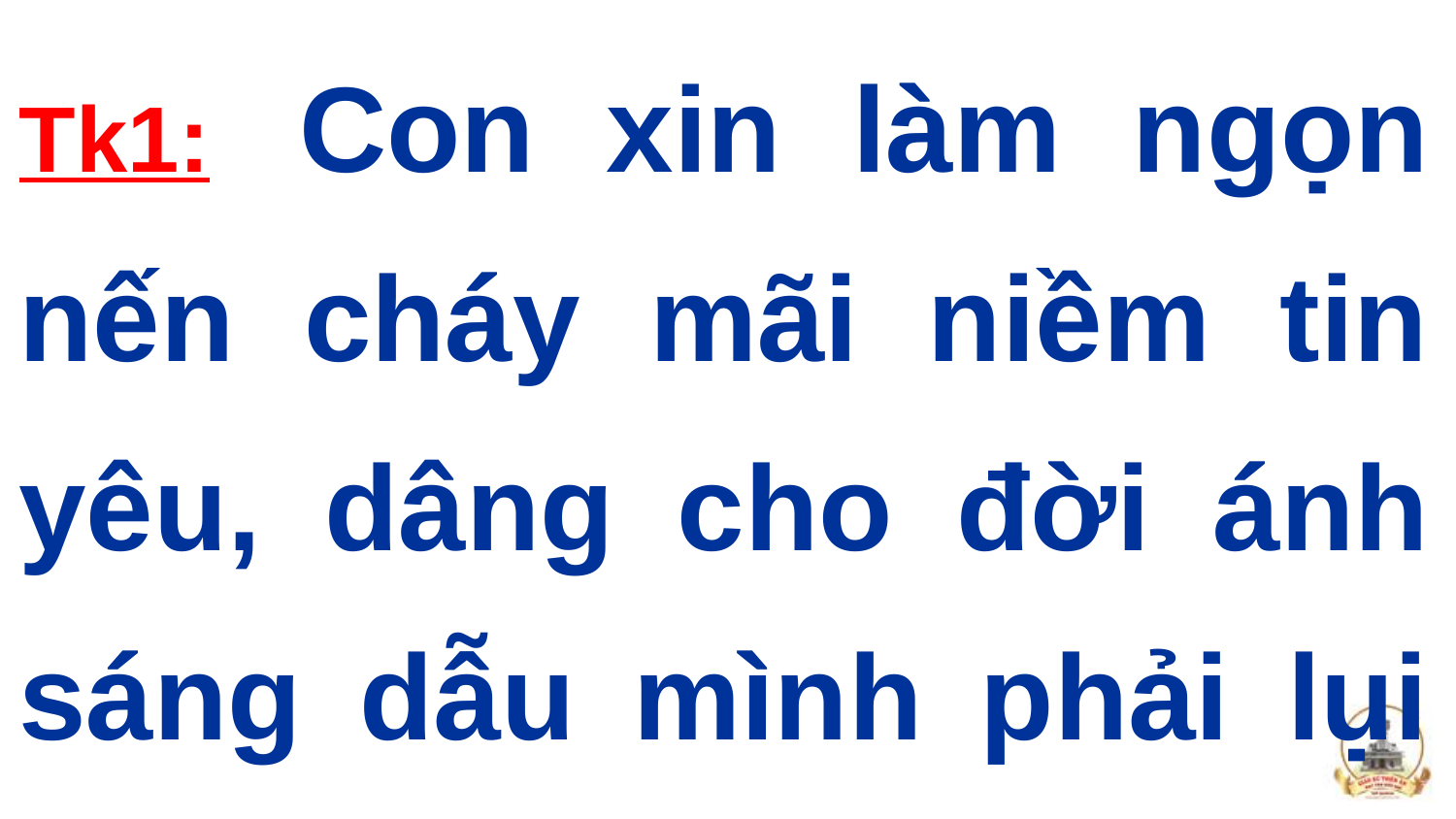

Tk1:  Con xin làm ngọn nến cháy mãi niềm tin yêu, dâng cho đời ánh sáng dẫu mình phải lụi tàn.